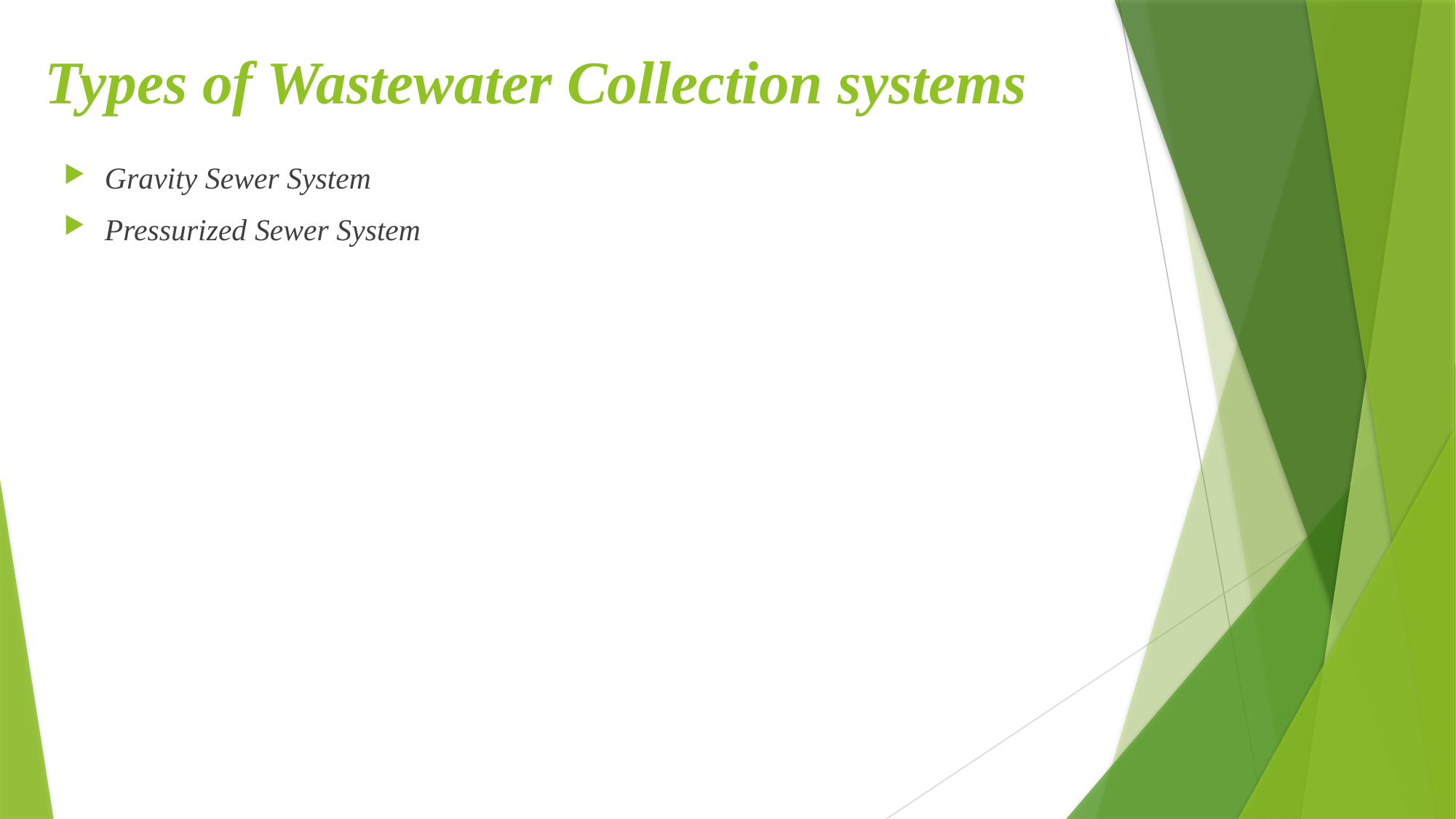

# Types of Wastewater Collection systems
Gravity Sewer System
Pressurized Sewer System